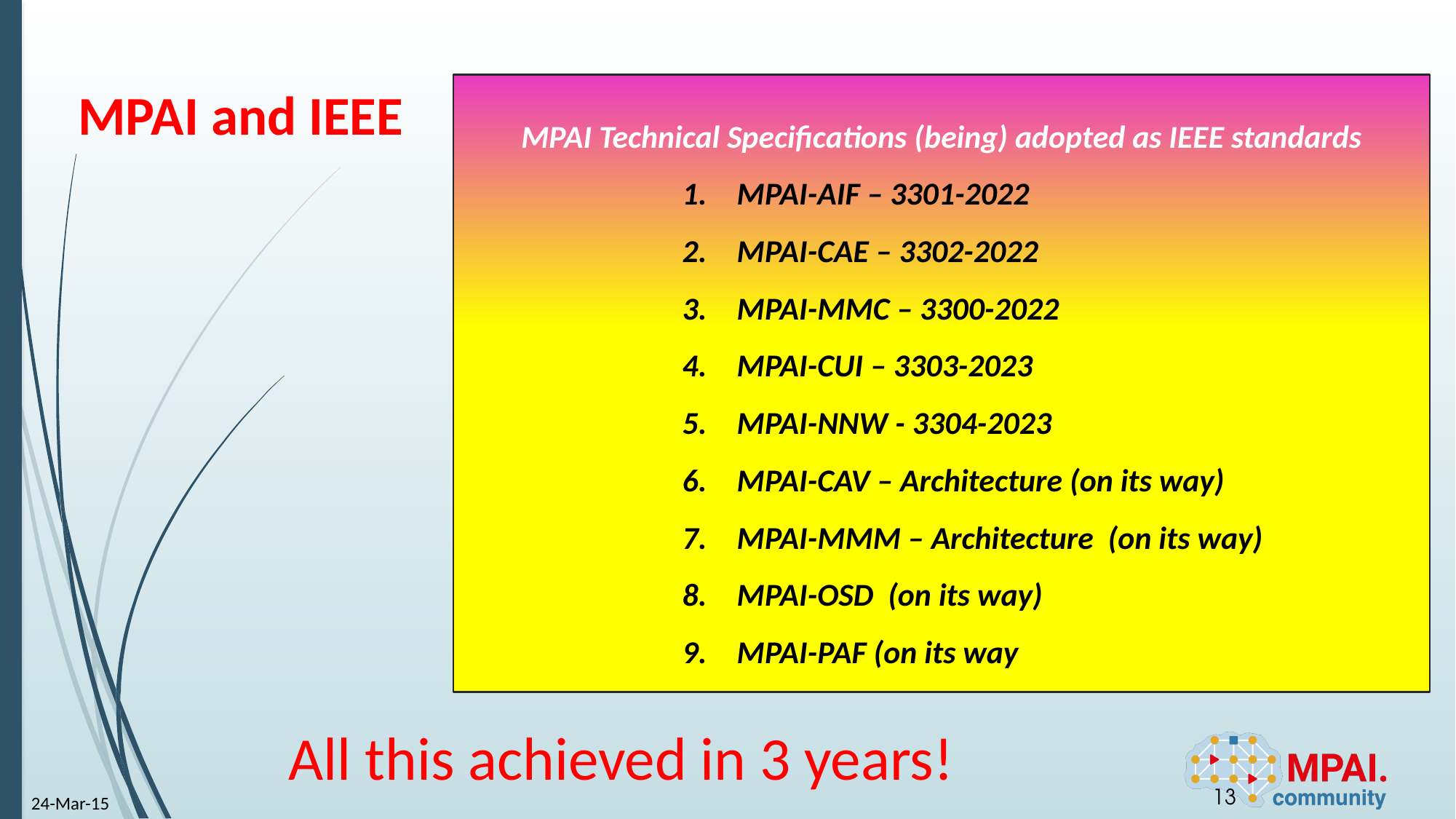

# MPAI and IEEE
MPAI Technical Specifications (being) adopted as IEEE standards
MPAI-AIF – 3301-2022
MPAI-CAE – 3302-2022
MPAI-MMC – 3300-2022
MPAI-CUI – 3303-2023
MPAI-NNW - 3304-2023
MPAI-CAV – Architecture (on its way)
MPAI-MMM – Architecture  (on its way)
MPAI-OSD  (on its way)
MPAI-PAF (on its way
All this achieved in 3 years!
13
24-Mar-15